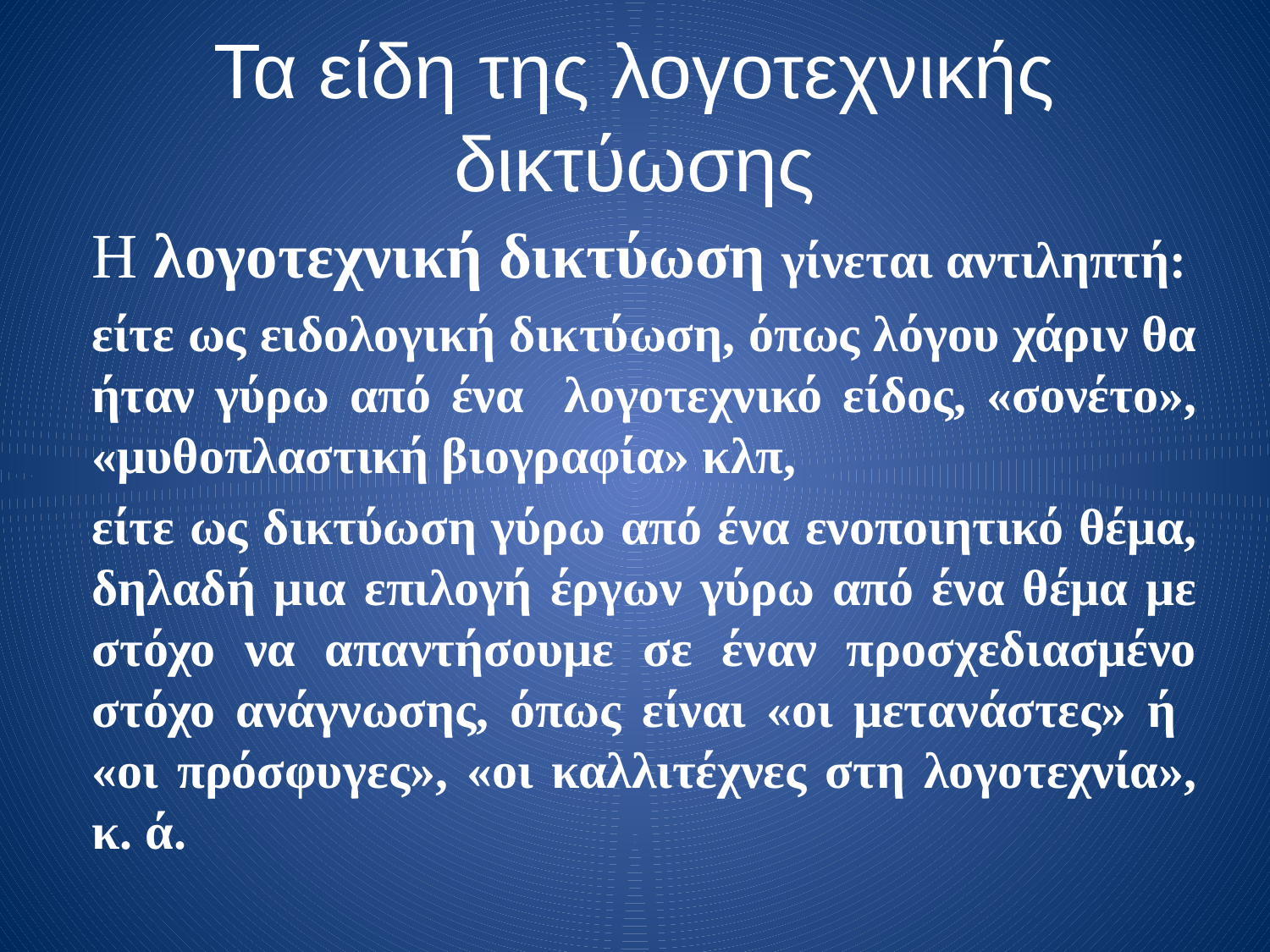

# Τα είδη της λογοτεχνικής δικτύωσης
Η λογοτεχνική δικτύωση γίνεται αντιληπτή:
είτε ως ειδολογική δικτύωση, όπως λόγου χάριν θα ήταν γύρω από ένα  λογοτεχνικό είδος, «σονέτο», «μυθοπλαστική βιογραφία» κλπ,
είτε ως δικτύωση γύρω από ένα ενοποιητικό θέμα, δηλαδή μια επιλογή έργων γύρω από ένα θέμα με στόχο να απαντήσουμε σε έναν προσχεδιασμένο στόχο ανάγνωσης, όπως είναι «οι μετανάστες» ή  «οι πρόσφυγες», «οι καλλιτέχνες στη λογοτεχνία», κ. ά.